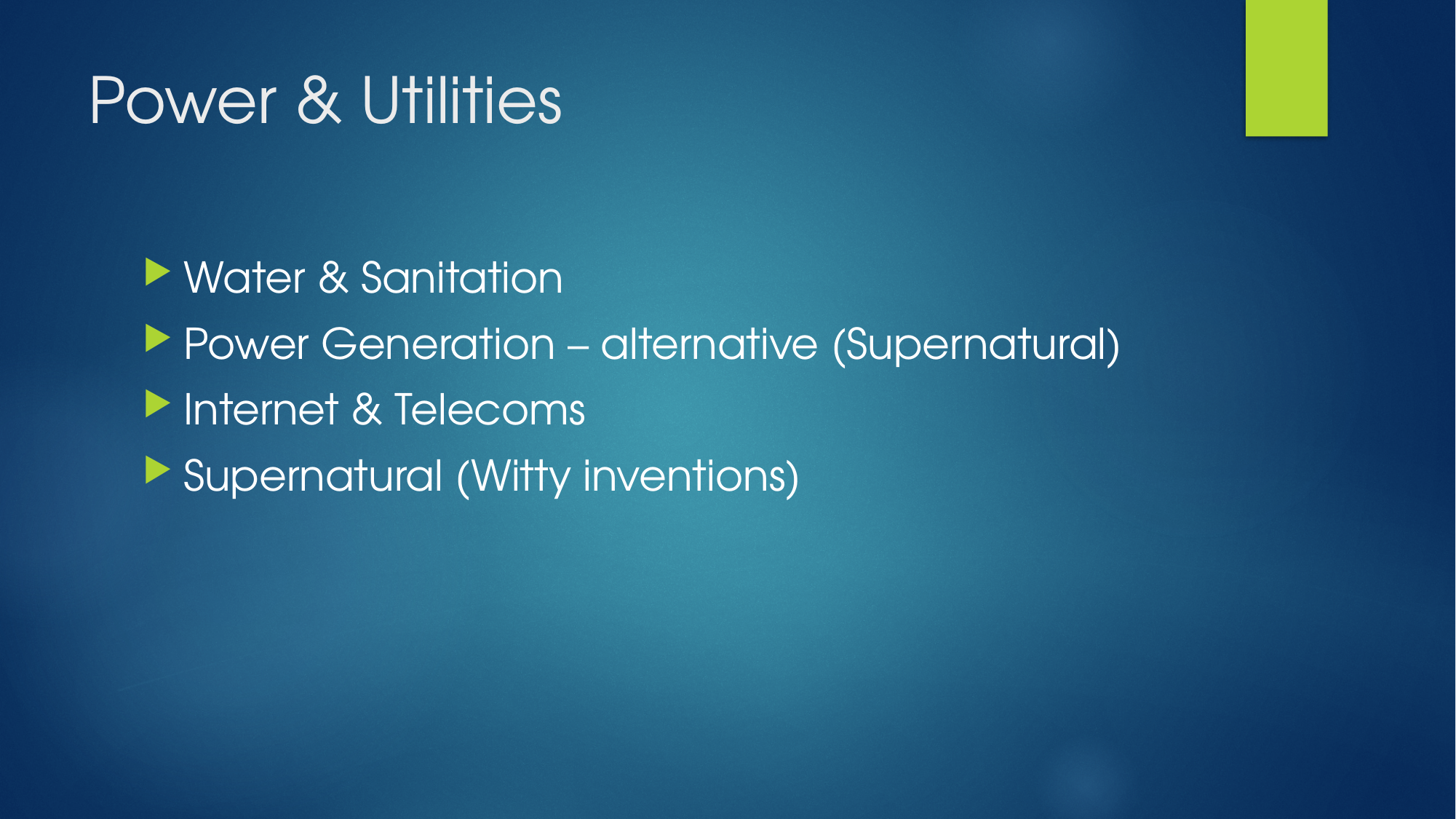

# Power & Utilities
Water & Sanitation
Power Generation – alternative (Supernatural)
Internet & Telecoms
Supernatural (Witty inventions)